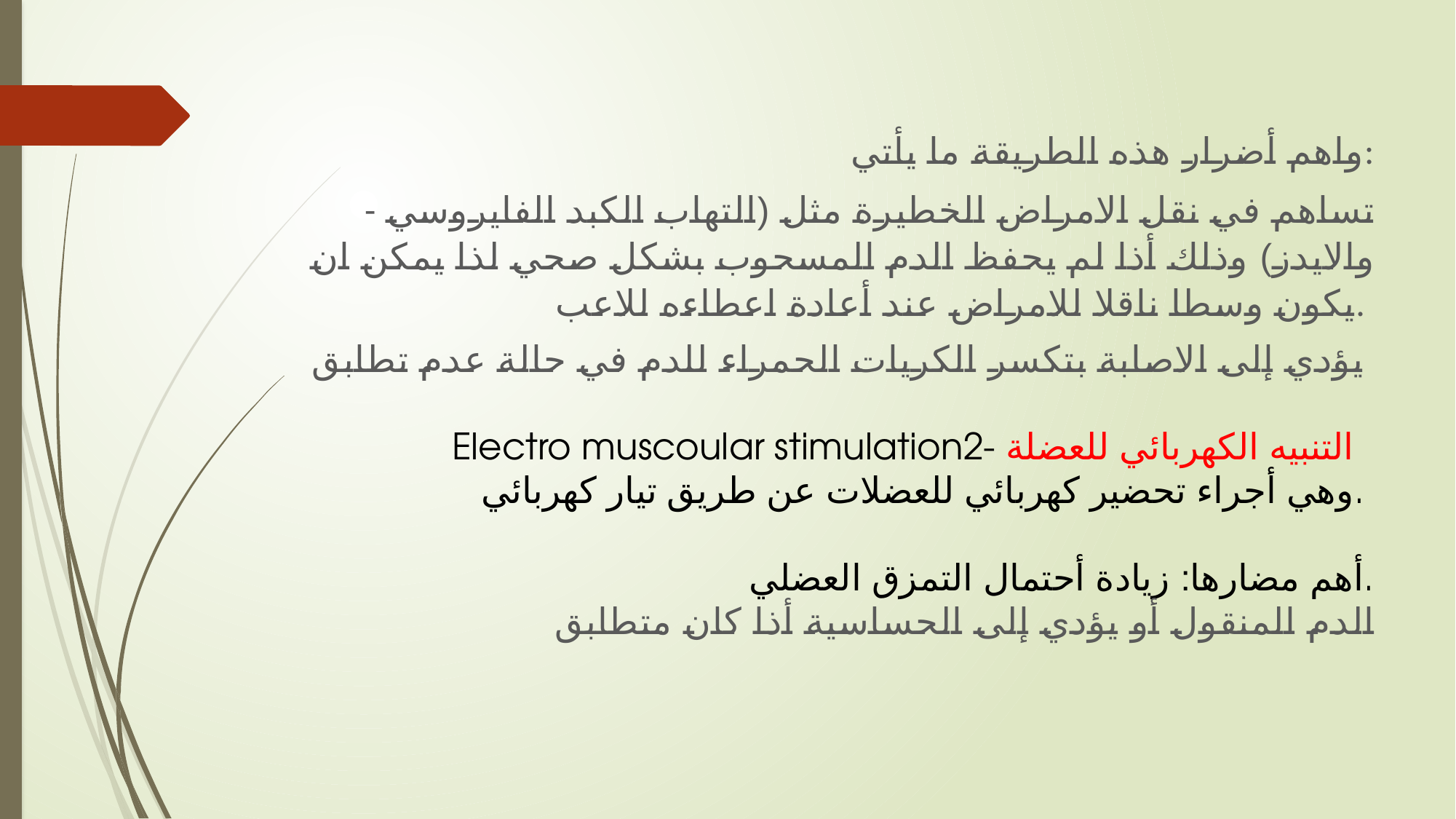

واهم أضرار هذه الطريقة ما يأتي:
- تساهم في نقل الامراض الخطيرة مثل (التهاب الكبد الفايروسي والايدز) وذلك أذا لم يحفظ الدم المسحوب بشكل صحي لذا يمكن ان يكون وسطا ناقلا للامراض عند أعادة اعطاءه للاعب.
يؤدي إلى الاصابة بتكسر الكريات الحمراء للدم في حالة عدم تطابق

Electro muscoular stimulation2- التنبيه الكهربائي للعضلة
    وهي أجراء تحضير كهربائي للعضلات عن طريق تيار كهربائي.

أهم مضارها: زيادة أحتمال التمزق العضلي.
 الدم المنقول أو يؤدي إلى الحساسية أذا كان متطابق